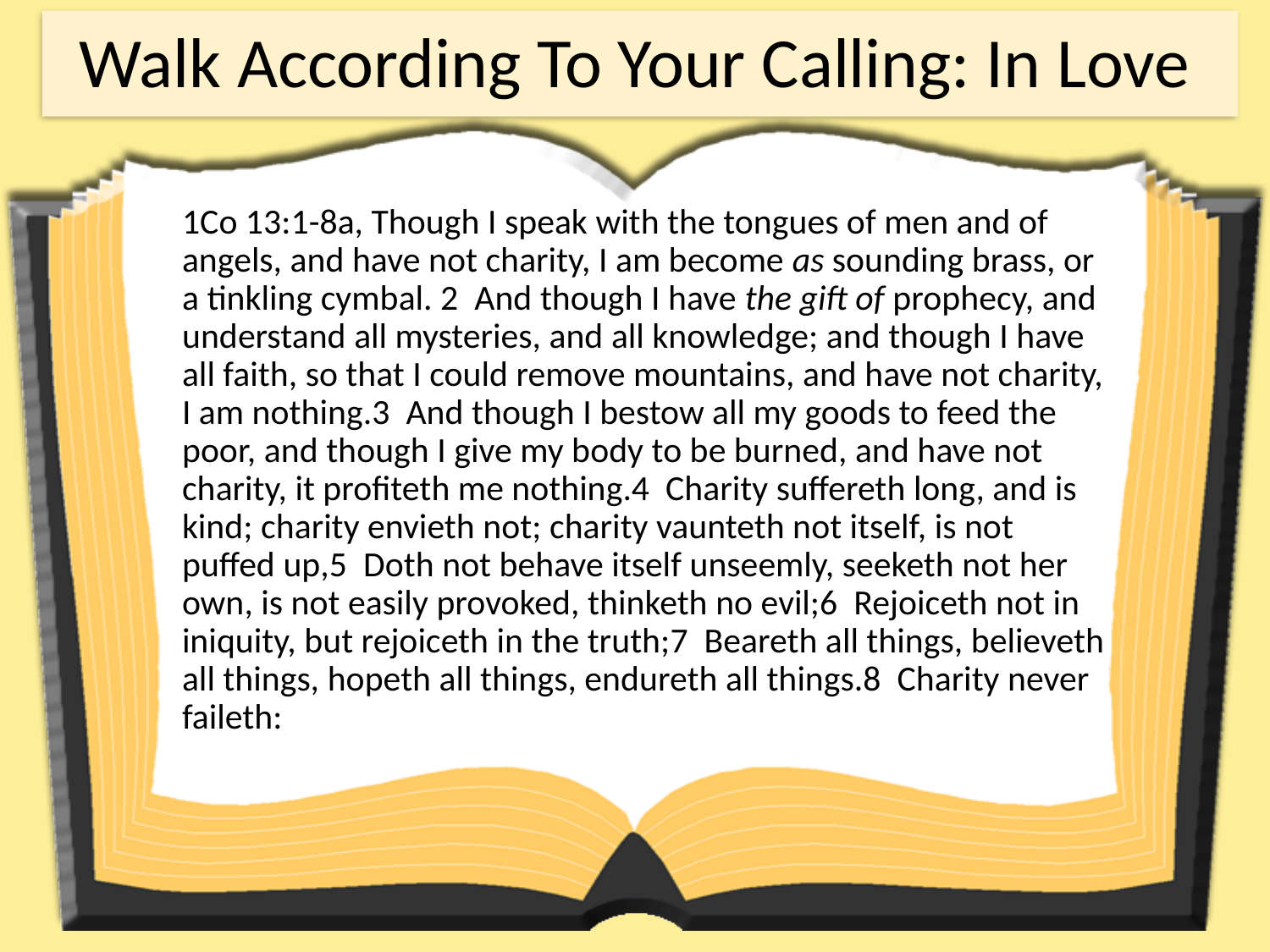

# Walk According To Your Calling: In Love
1Co 13:1-8a, Though I speak with the tongues of men and of angels, and have not charity, I am become as sounding brass, or a tinkling cymbal. 2  And though I have the gift of prophecy, and understand all mysteries, and all knowledge; and though I have all faith, so that I could remove mountains, and have not charity, I am nothing.3  And though I bestow all my goods to feed the poor, and though I give my body to be burned, and have not charity, it profiteth me nothing.4  Charity suffereth long, and is kind; charity envieth not; charity vaunteth not itself, is not puffed up,5  Doth not behave itself unseemly, seeketh not her own, is not easily provoked, thinketh no evil;6  Rejoiceth not in iniquity, but rejoiceth in the truth;7  Beareth all things, believeth all things, hopeth all things, endureth all things.8  Charity never faileth: